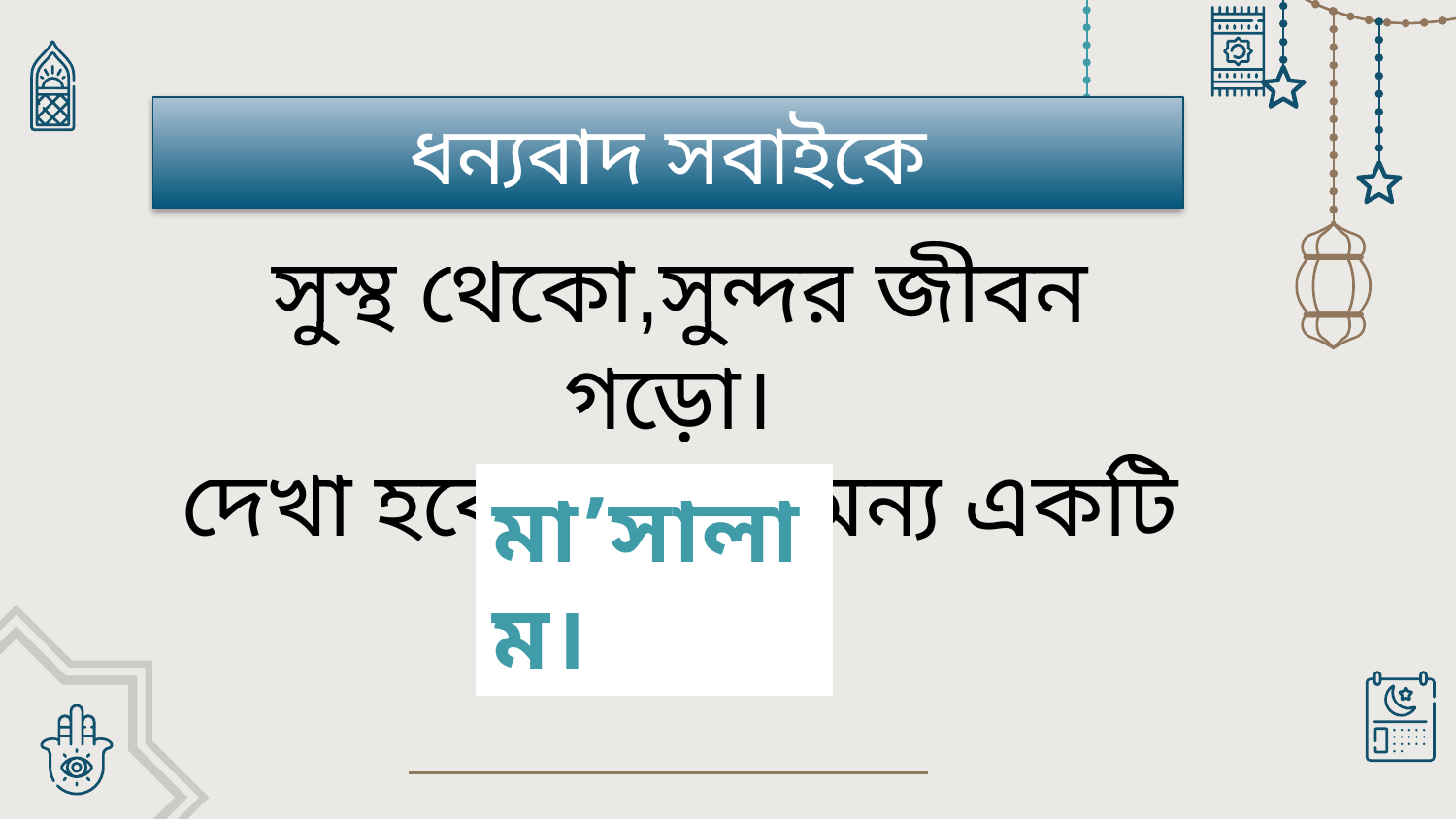

ধন্যবাদ সবাইকে

সুস্থ থেকো,সুন্দর জীবন গড়ো।
দেখা হবে আবার অন্য একটি ক্লাসে।

মা’সালাম।